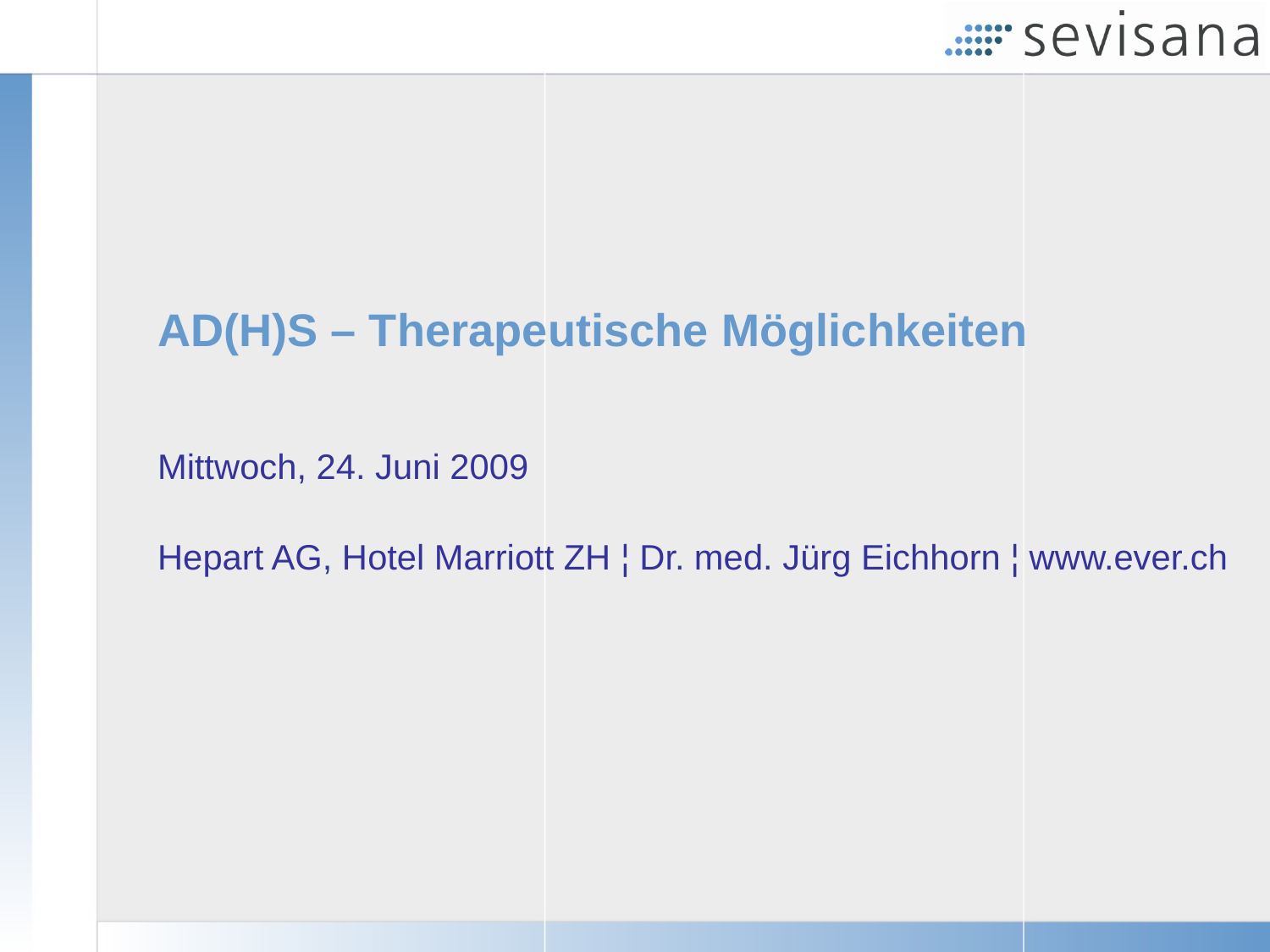

# AD(H)S – Therapeutische Möglichkeiten
Mittwoch, 24. Juni 2009

Hepart AG, Hotel Marriott ZH ¦ Dr. med. Jürg Eichhorn ¦ www.ever.ch